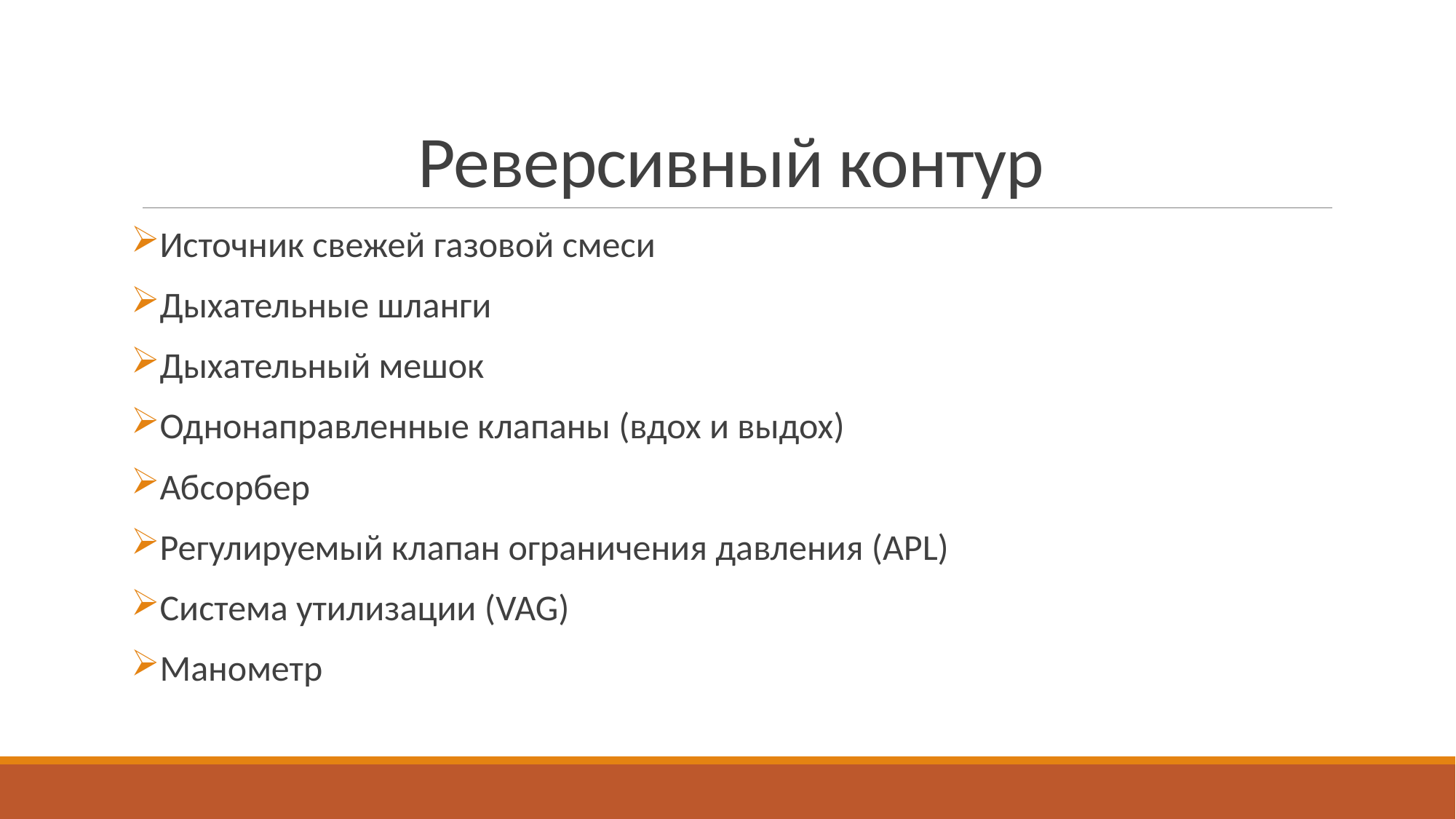

# Реверсивный контур
Источник свежей газовой смеси
Дыхательные шланги
Дыхательный мешок
Однонаправленные клапаны (вдох и выдох)
Абсорбер
Регулируемый клапан ограничения давления (APL)
Система утилизации (VAG)
Манометр